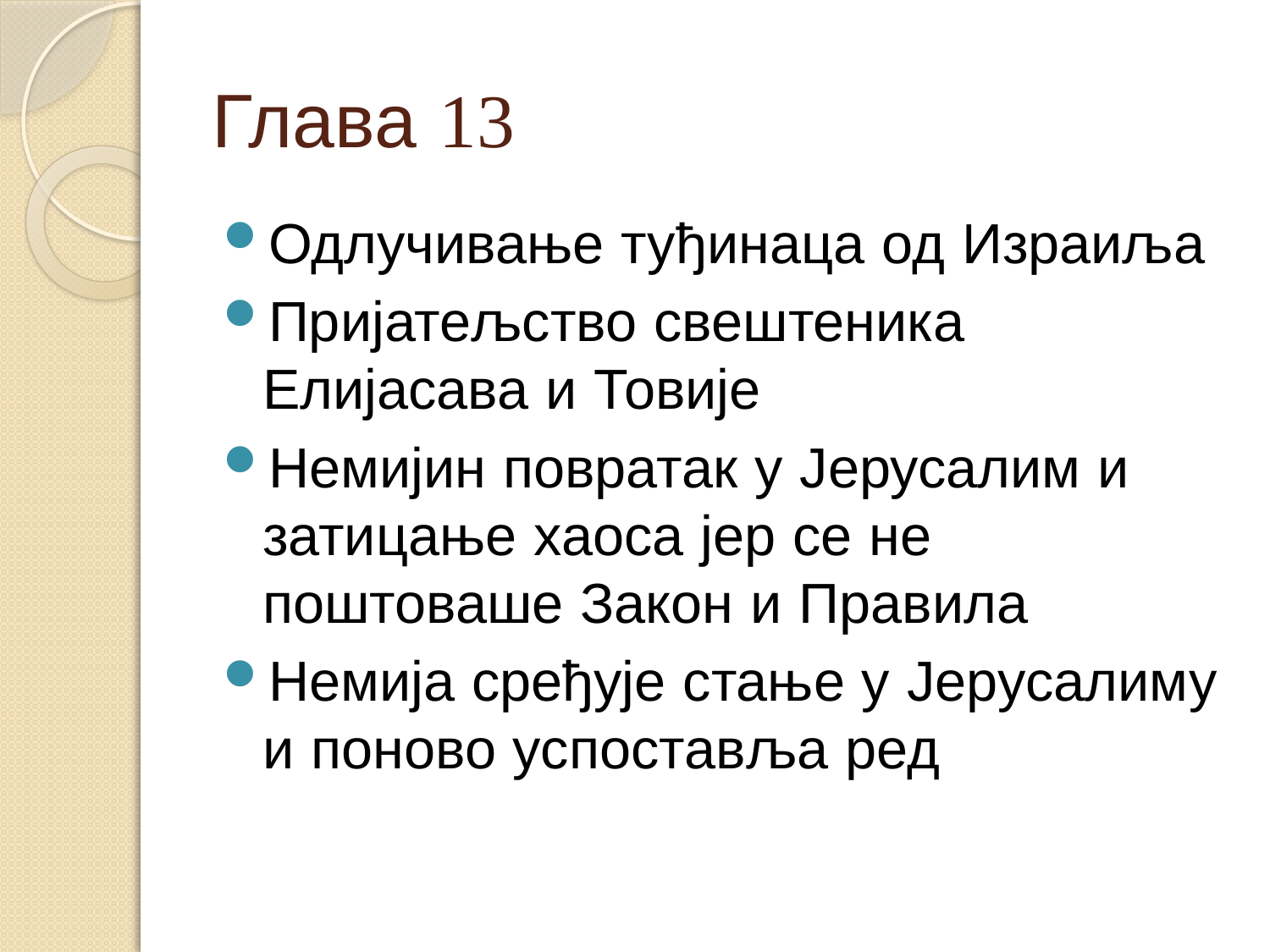

# Глава 13
Одлучивање туђинаца од Израиља
Пријатељство свештеника Елијасава и Товије
Немијин повратак у Јерусалим и затицање хаоса јер се не поштоваше Закон и Правила
Немија сређује стање у Јерусалиму и поново успоставља ред